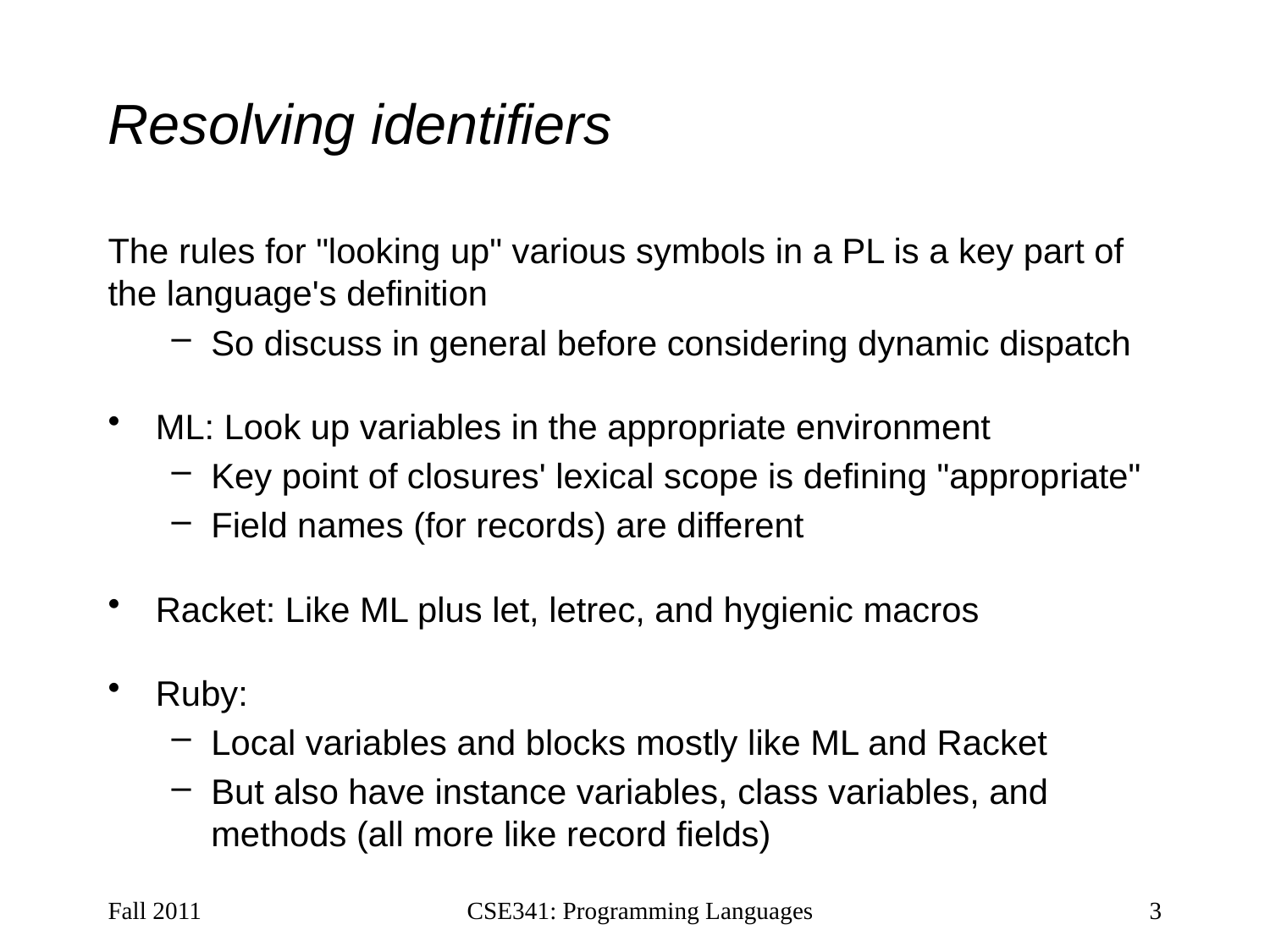

# Resolving identifiers
The rules for "looking up" various symbols in a PL is a key part of the language's definition
So discuss in general before considering dynamic dispatch

ML: Look up variables in the appropriate environment
Key point of closures' lexical scope is defining "appropriate"
Field names (for records) are different

Racket: Like ML plus let, letrec, and hygienic macros

Ruby:
Local variables and blocks mostly like ML and Racket
But also have instance variables, class variables, and methods (all more like record fields)
Fall 2011
CSE341: Programming Languages
3